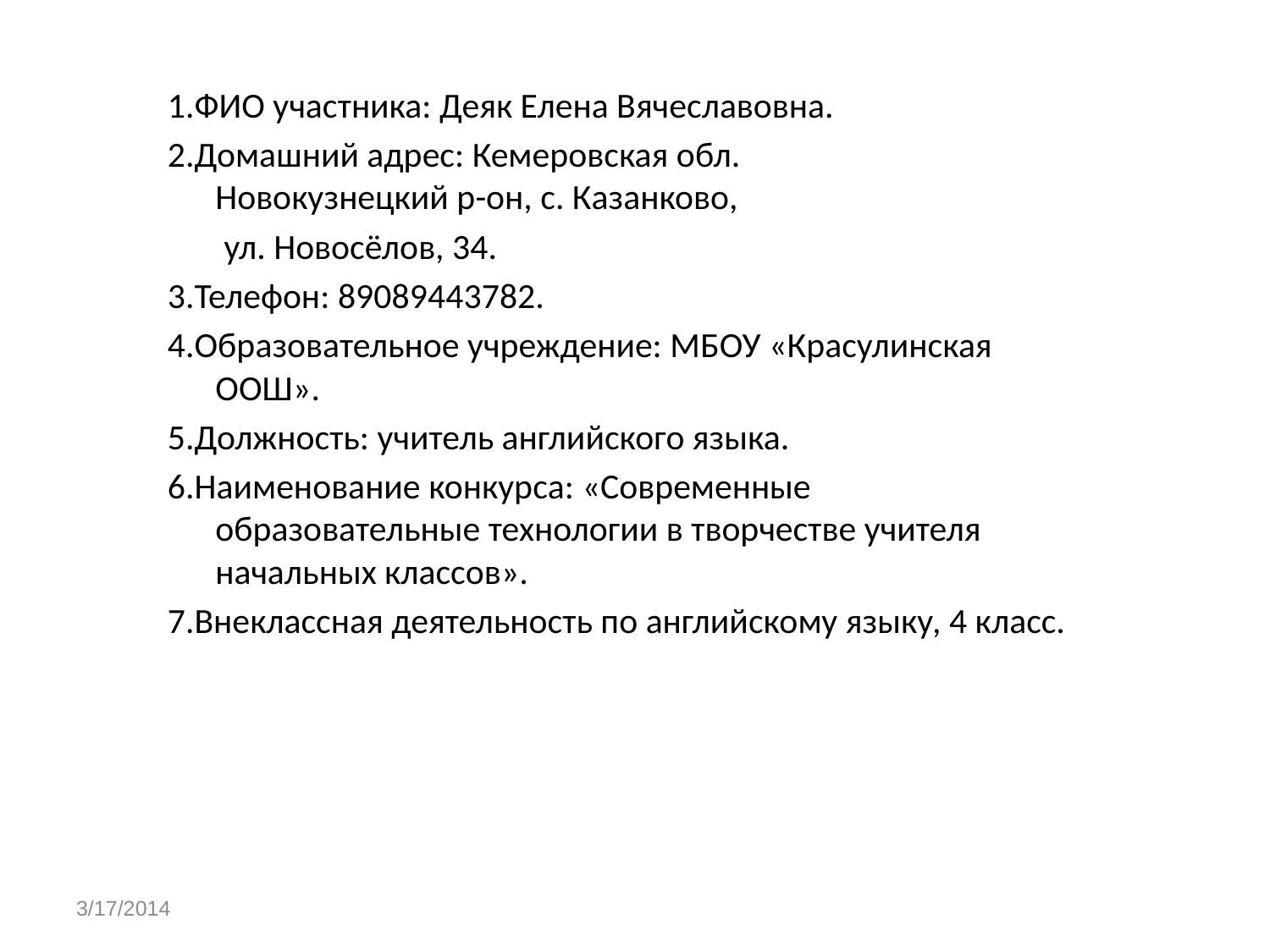

1.ФИО участника: Деяк Елена Вячеславовна.
2.Домашний адрес: Кемеровская обл.                                          Новокузнецкий р-он, с. Казанково,
       ул. Новосёлов, 34.
3.Телефон: 89089443782.
4.Образовательное учреждение: МБОУ «Красулинская ООШ».
5.Должность: учитель английского языка.
6.Наименование конкурса: «Современные образовательные технологии в творчестве учителя начальных классов».
7.Внеклассная деятельность по английскому языку, 4 класс.

3/17/2014